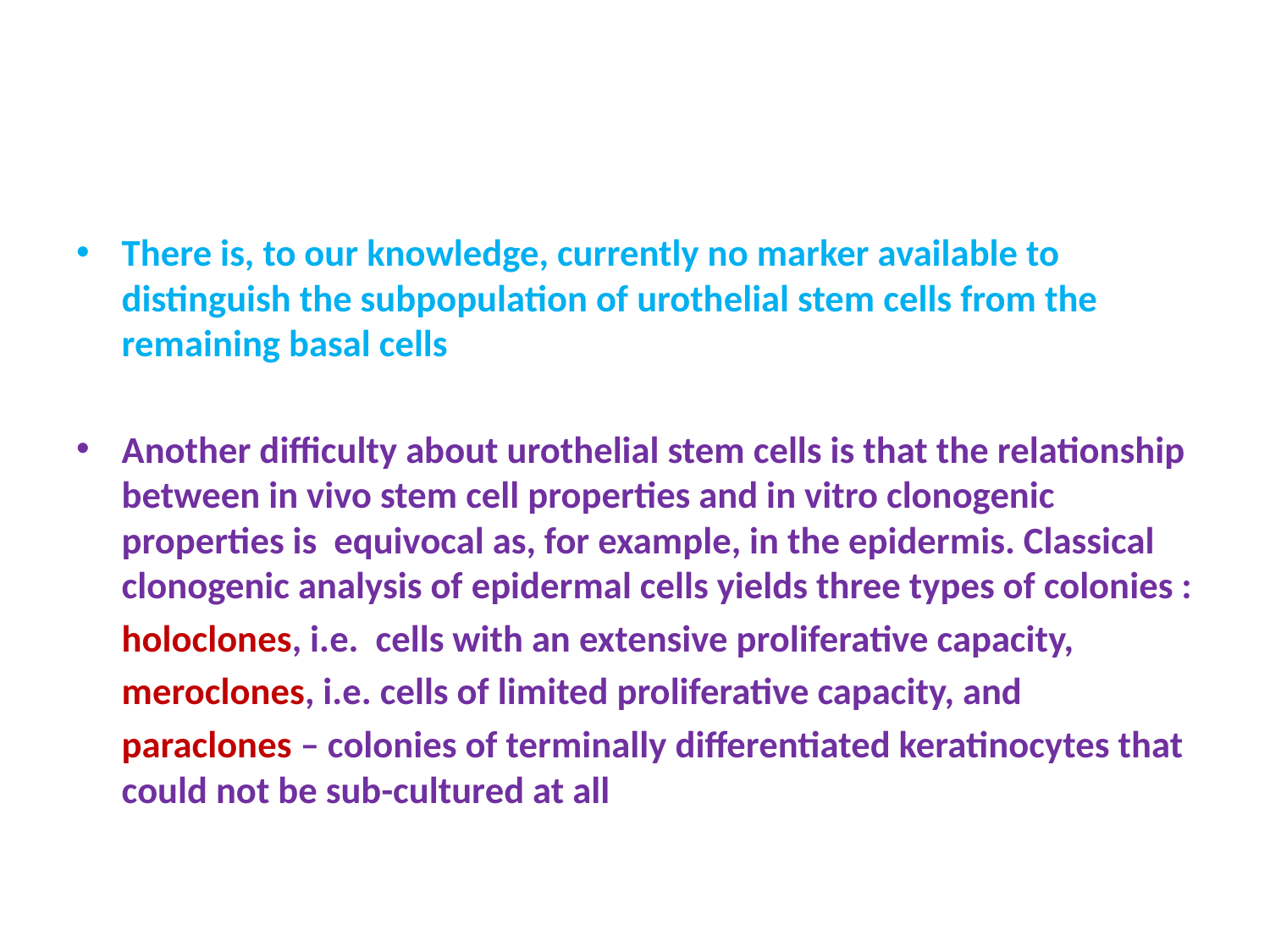

#
There is, to our knowledge, currently no marker available to distinguish the subpopulation of urothelial stem cells from the remaining basal cells

Another difficulty about urothelial stem cells is that the relationship between in vivo stem cell properties and in vitro clonogenic properties is  equivocal as, for example, in the epidermis. Classical clonogenic analysis of epidermal cells yields three types of colonies :
		holoclones, i.e.  cells with an extensive proliferative capacity,
		meroclones, i.e. cells of limited proliferative capacity, and
		paraclones – colonies of terminally differentiated keratinocytes that could not be sub-cultured at all